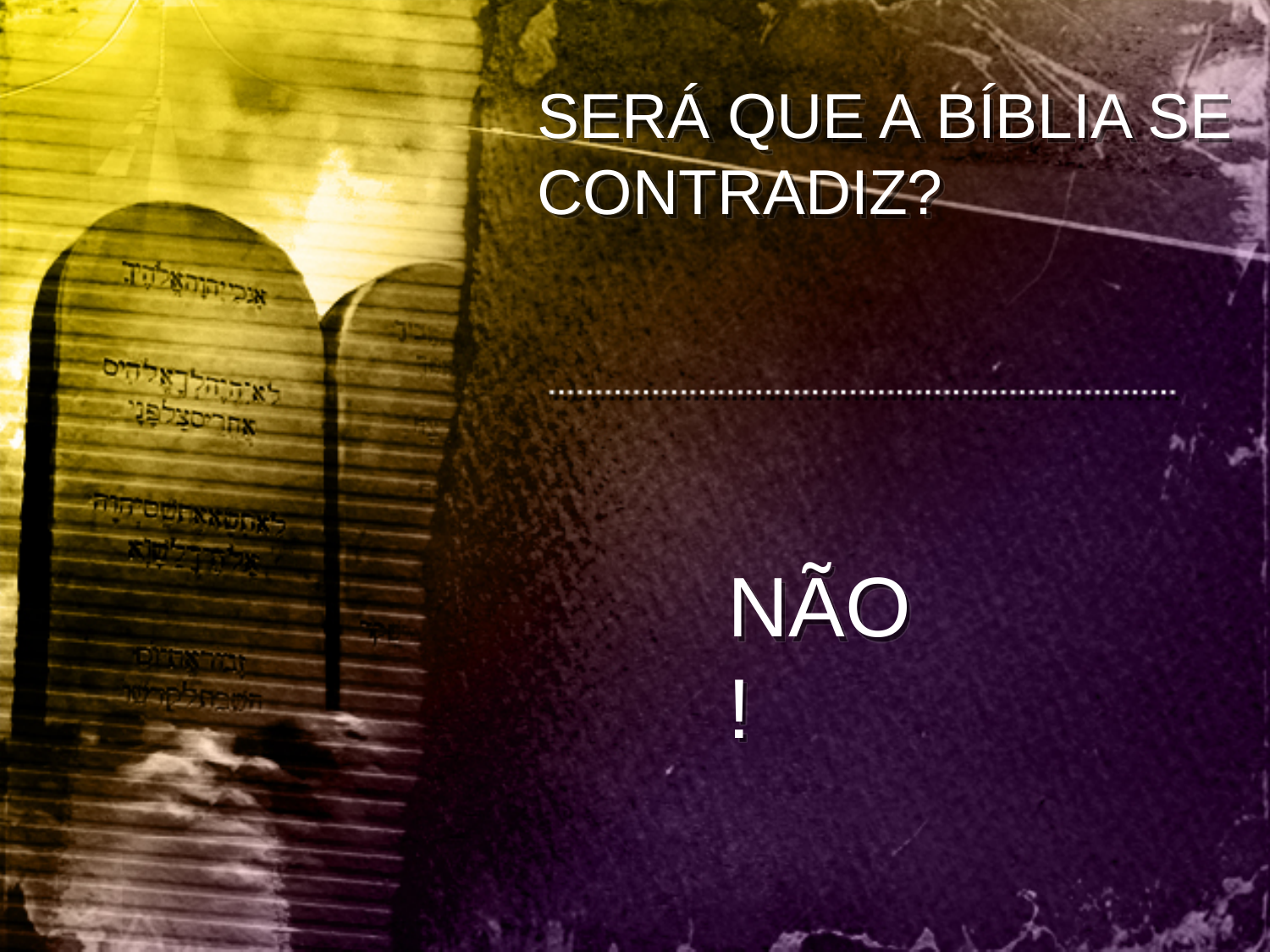

SERÁ QUE A BÍBLIA SE CONTRADIZ?

NÃO!